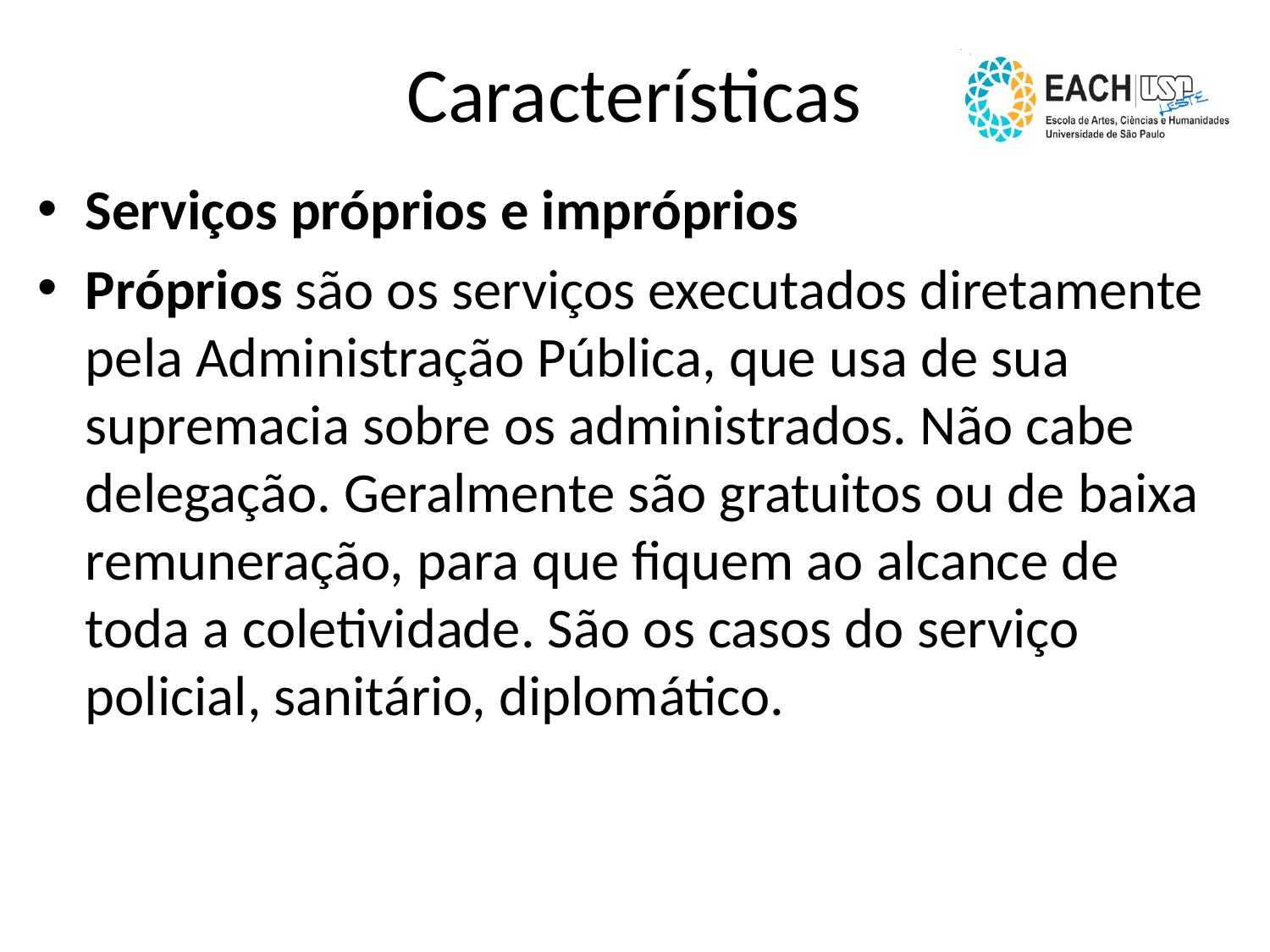

# Características
Serviços próprios e impróprios
Próprios são os serviços executados diretamente pela Administração Pública, que usa de sua supremacia sobre os administrados. Não cabe delegação. Geralmente são gratuitos ou de baixa remuneração, para que fiquem ao alcance de toda a coletividade. São os casos do serviço policial, sanitário, diplomático.